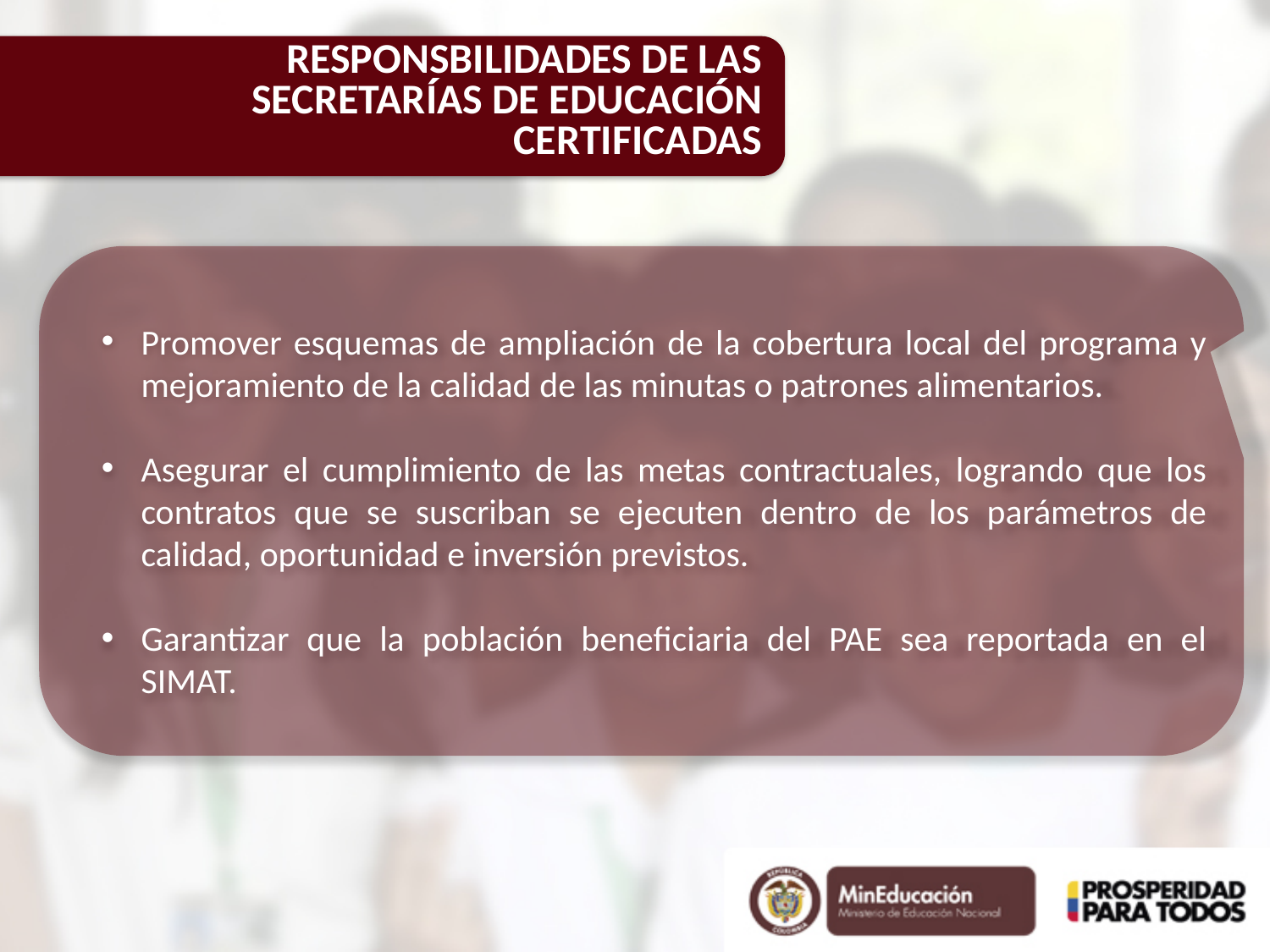

RESPONSBILIDADES DE LAS SECRETARÍAS DE EDUCACIÓN CERTIFICADAS

Promover esquemas de ampliación de la cobertura local del programa y mejoramiento de la calidad de las minutas o patrones alimentarios.

Asegurar el cumplimiento de las metas contractuales, logrando que los contratos que se suscriban se ejecuten dentro de los parámetros de calidad, oportunidad e inversión previstos.

Garantizar que la población beneficiaria del PAE sea reportada en el SIMAT.